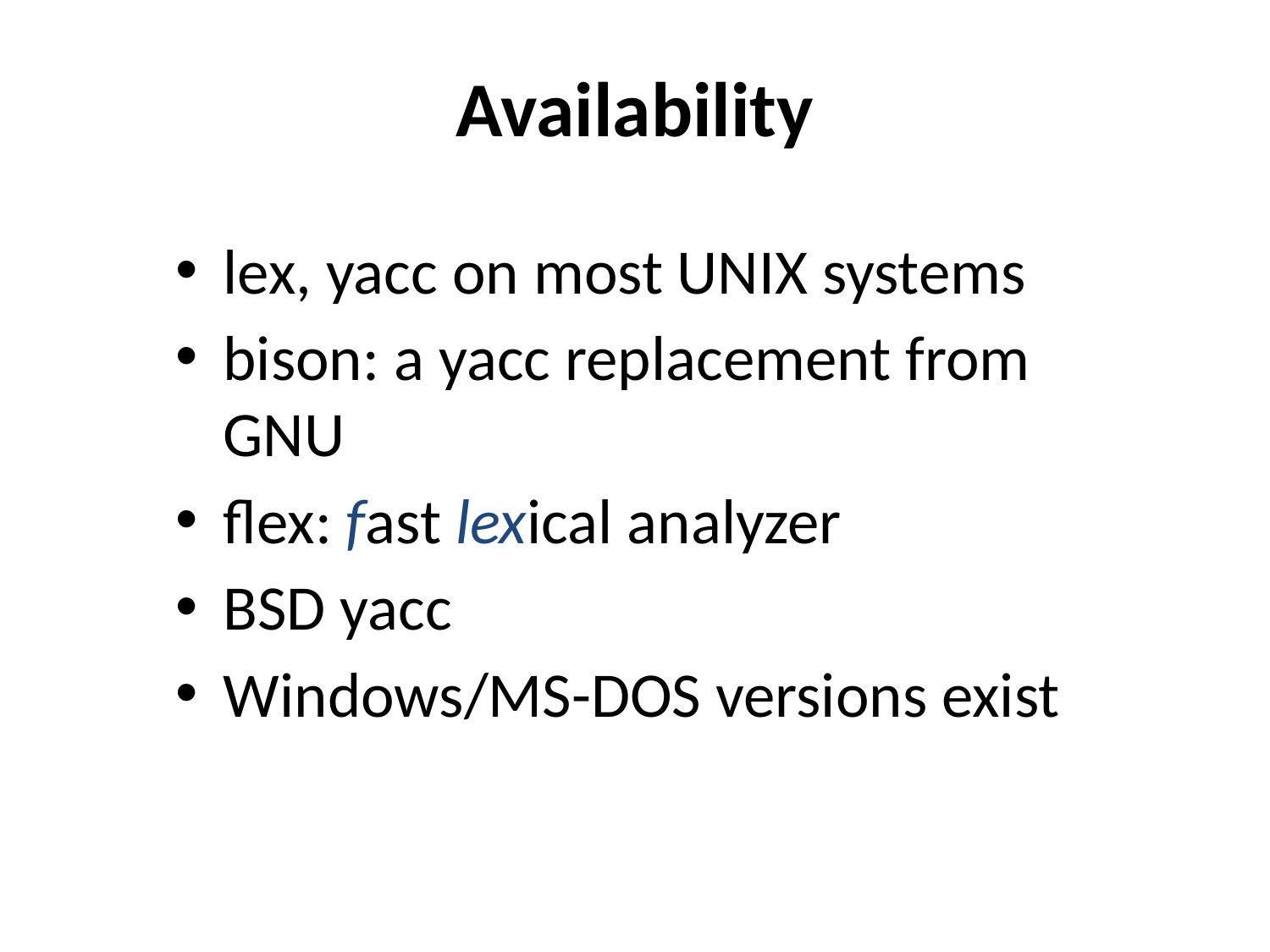

# Availability
lex, yacc on most UNIX systems
bison: a yacc replacement from GNU
flex: fast lexical analyzer
BSD yacc
Windows/MS-DOS versions exist